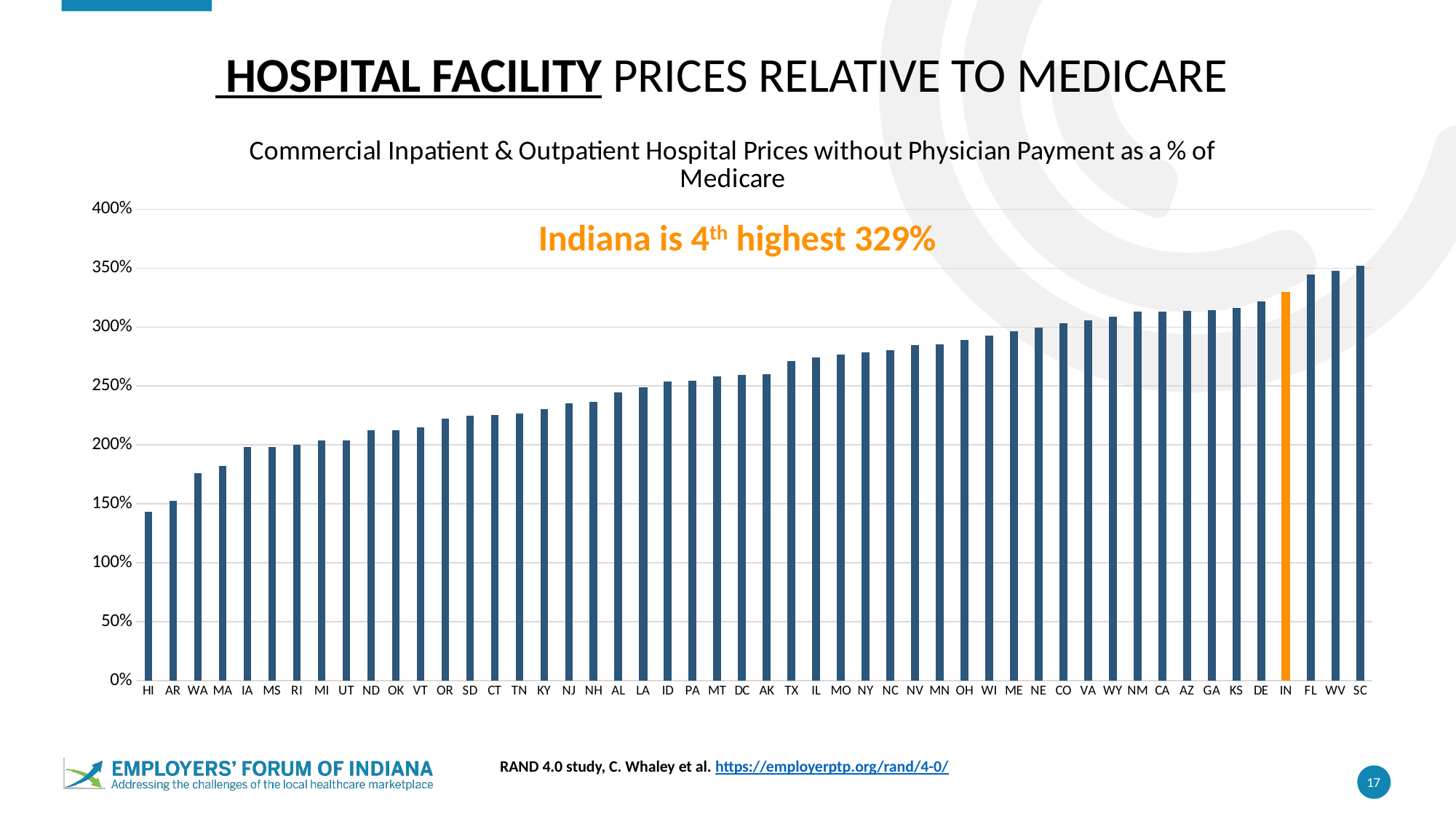

# Hospital facility prices relative to Medicare

### Chart: Commercial Inpatient & Outpatient Hospital Prices without Physician Payment as a % of Medicare

| Category | Total Facility  |
|---|---|
| HI | 1.4349446936641825 |
| AR | 1.5261937803900283 |
| WA | 1.7588365531794077 |
| MA | 1.823110804589987 |
| IA | 1.9792522104492791 |
| MS | 1.979285555285817 |
| RI | 1.9981080324304852 |
| MI | 2.0349174578351654 |
| UT | 2.0403450746880916 |
| ND | 2.123713638496136 |
| OK | 2.1265279838238755 |
| VT | 2.147009719105763 |
| OR | 2.2245483369280485 |
| SD | 2.2490448778629197 |
| CT | 2.2516335823905926 |
| TN | 2.267059630541392 |
| KY | 2.3050069361489203 |
| NJ | 2.351219486132419 |
| NH | 2.3677035005528952 |
| AL | 2.448743848856894 |
| LA | 2.4877499809105483 |
| ID | 2.5363425424938453 |
| PA | 2.542644773194583 |
| MT | 2.5826270177027553 |
| DC | 2.5913899185079865 |
| AK | 2.6024474145948333 |
| TX | 2.712491187327699 |
| IL | 2.7453896461573657 |
| MO | 2.76811296647728 |
| NY | 2.783521880248555 |
| NC | 2.803468964972807 |
| NV | 2.849262779784772 |
| MN | 2.853255226625095 |
| OH | 2.891464364861955 |
| WI | 2.9253119865208643 |
| ME | 2.9641790836929016 |
| NE | 2.9960189207784365 |
| CO | 3.0352029251540573 |
| VA | 3.0601912350510365 |
| WY | 3.089498692274186 |
| NM | 3.1304745510300496 |
| CA | 3.1306679716771186 |
| AZ | 3.135026504438426 |
| GA | 3.1426116593472546 |
| KS | 3.1600311269839247 |
| DE | 3.217325995322963 |
| IN | 3.2951057467037694 |
| FL | 3.448045302737209 |
| WV | 3.4783297934013713 |
| SC | 3.5186658993065834 |
Indiana is 4th highest 329%
RAND 4.0 study, C. Whaley et al. https://employerptp.org/rand/4-0/
17